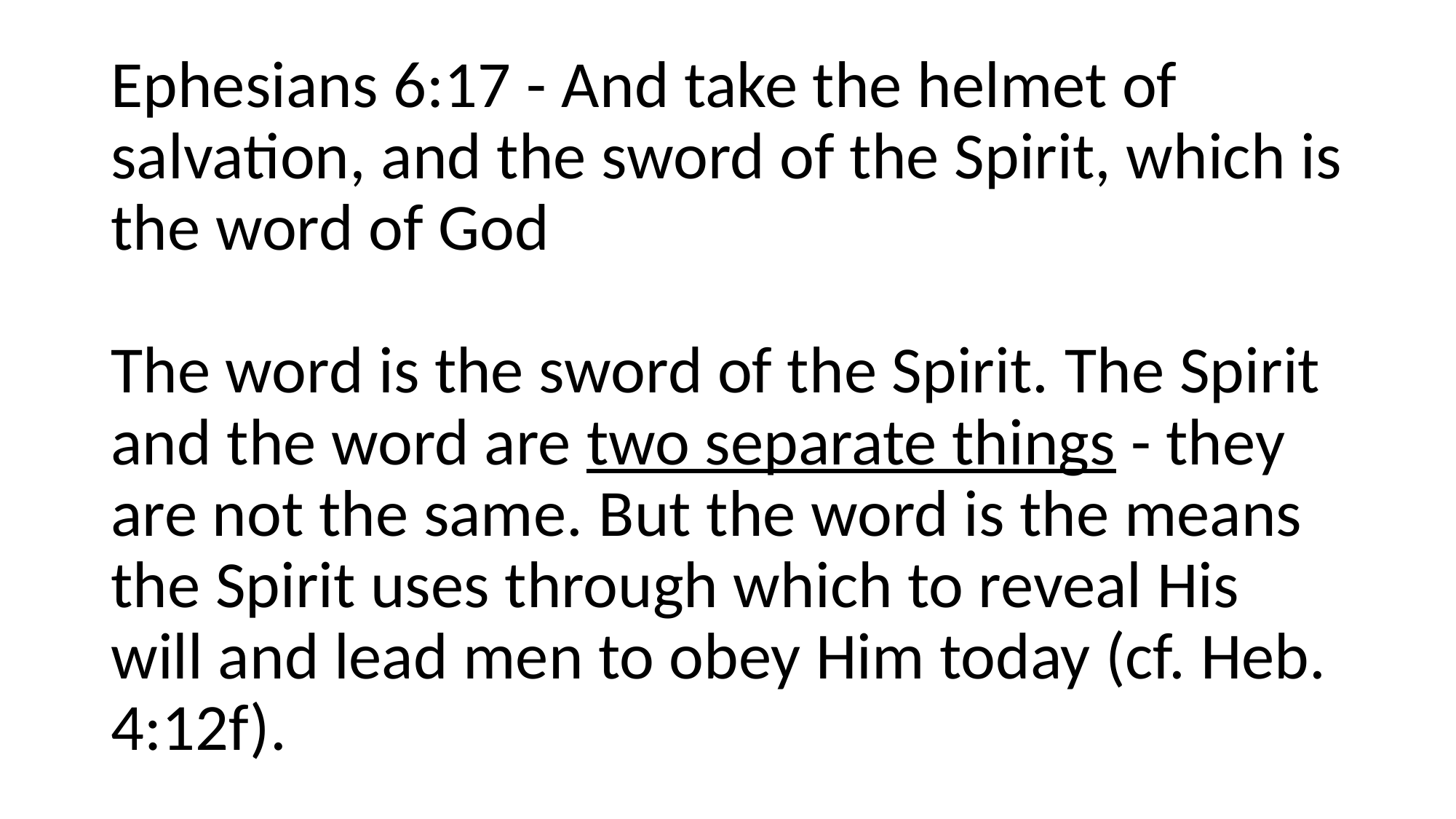

# Ephesians 6:17 - And take the helmet of salvation, and the sword of the Spirit, which is the word of God The word is the sword of the Spirit. The Spirit and the word are two separate things - they are not the same. But the word is the means the Spirit uses through which to reveal His will and lead men to obey Him today (cf. Heb. 4:12f).